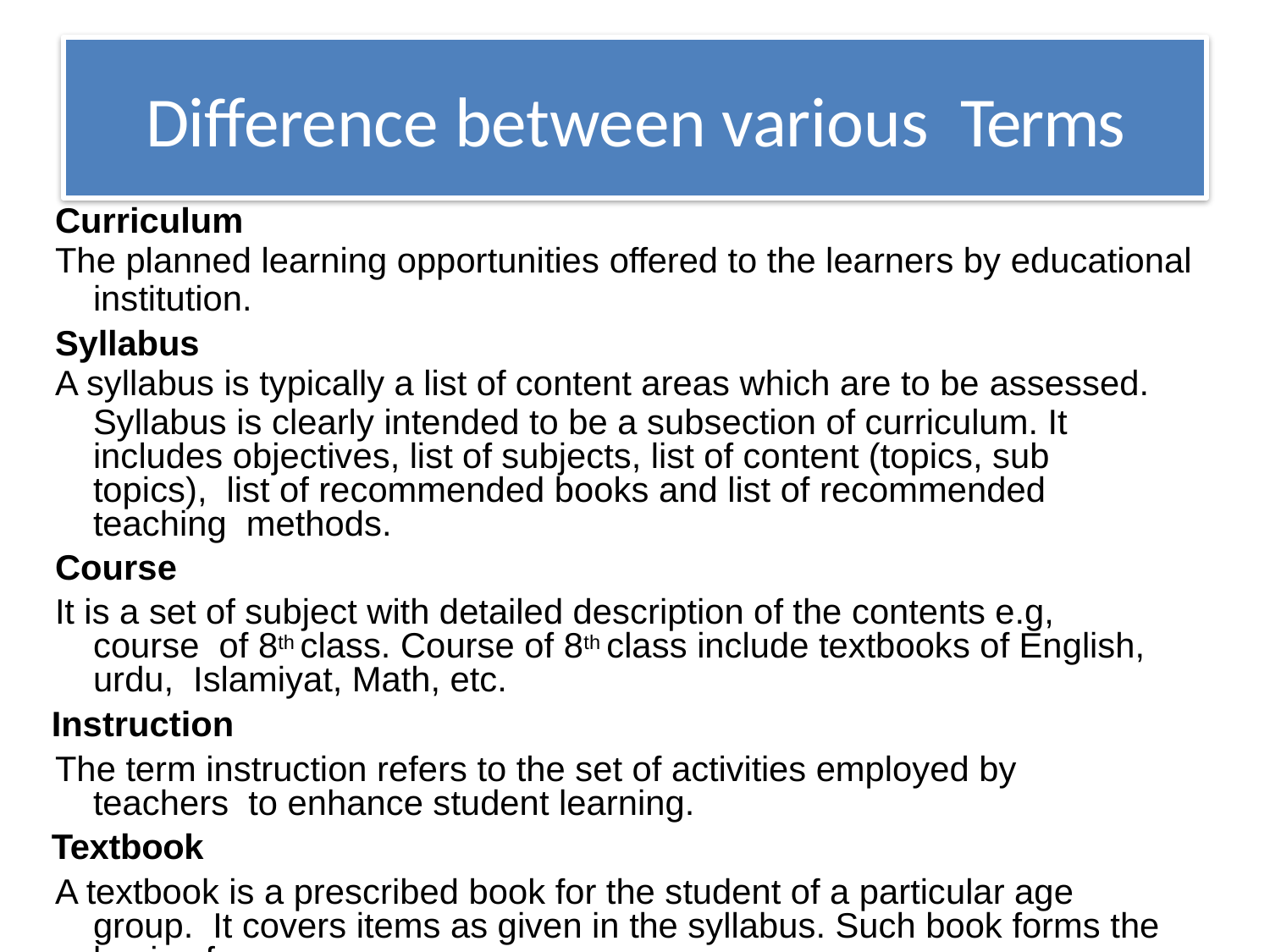

# Difference between various  Terms
Curriculum
The planned learning opportunities offered to the learners by educational
institution.
Syllabus
A syllabus is typically a list of content areas which are to be assessed.
Syllabus is clearly intended to be a subsection of curriculum. It  includes objectives, list of subjects, list of content (topics, sub topics),  list of recommended books and list of recommended teaching  methods.
Course
It is a set of subject with detailed description of the contents e.g, course  of 8th class. Course of 8th class include textbooks of English, urdu,  Islamiyat, Math, etc.
Instruction
The term instruction refers to the set of activities employed by teachers  to enhance student learning.
Textbook
A textbook is a prescribed book for the student of a particular age group.  It covers items as given in the syllabus. Such book forms the basis of